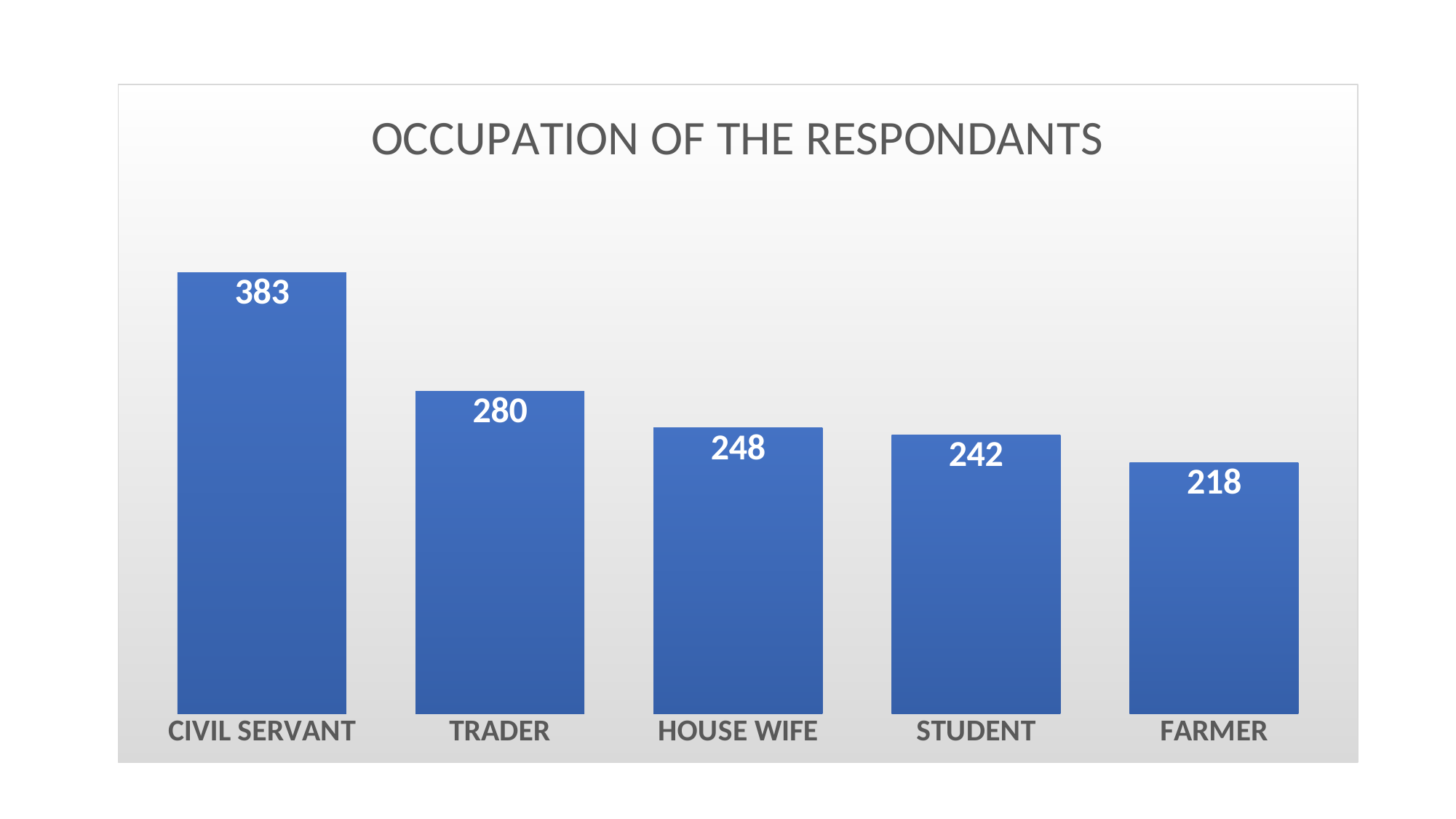

### Chart: OCCUPATION OF THE RESPONDANTS

| Category | TOTAL |
|---|---|
| CIVIL SERVANT | 383.0 |
| TRADER | 280.0 |
| HOUSE WIFE | 248.0 |
| STUDENT | 242.0 |
| FARMER | 218.0 |